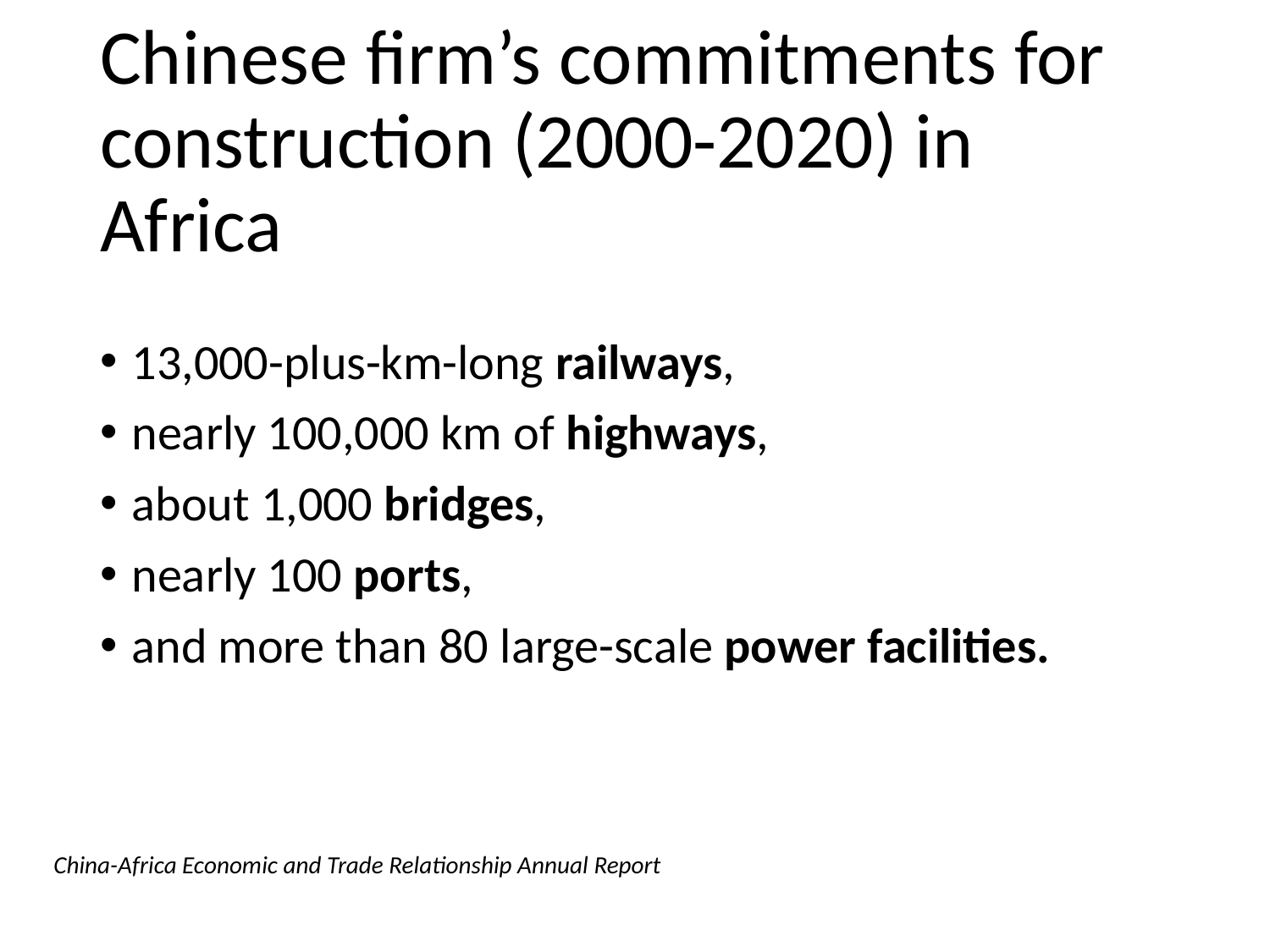

# Chinese firm’s commitments for construction (2000-2020) in Africa

13,000-plus-km-long railways,
nearly 100,000 km of highways,
about 1,000 bridges,
nearly 100 ports,
and more than 80 large-scale power facilities.

China-Africa Economic and Trade Relationship Annual Report